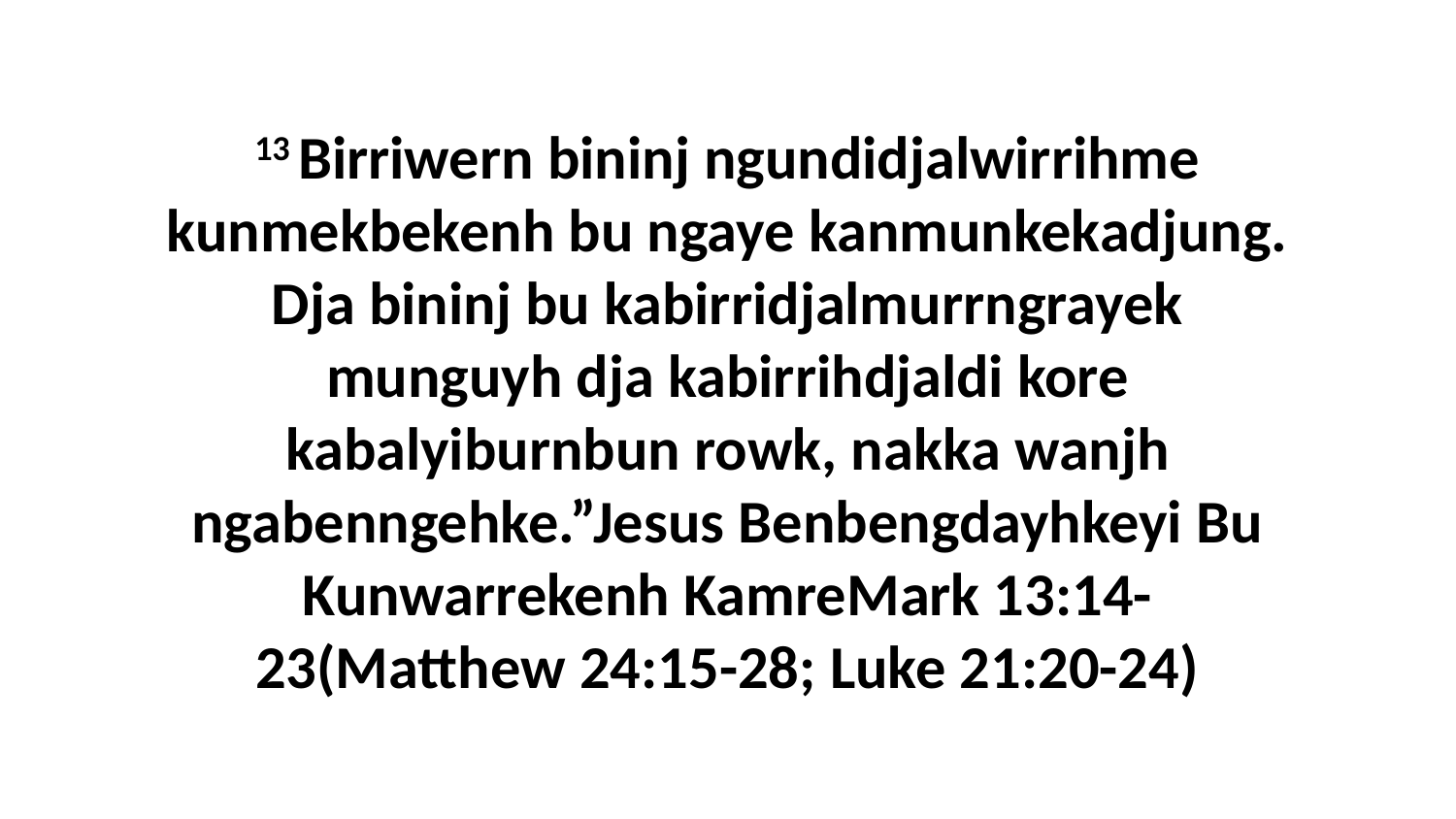

13 Birriwern bininj ngundidjalwirrihme kunmekbekenh bu ngaye kanmunkekadjung. Dja bininj bu kabirridjalmurrngrayek munguyh dja kabirrihdjaldi kore kabalyiburnbun rowk, nakka wanjh ngabenngehke.”Jesus Benbengdayhkeyi Bu Kunwarrekenh KamreMark 13:14-23(Matthew 24:15-28; Luke 21:20-24)